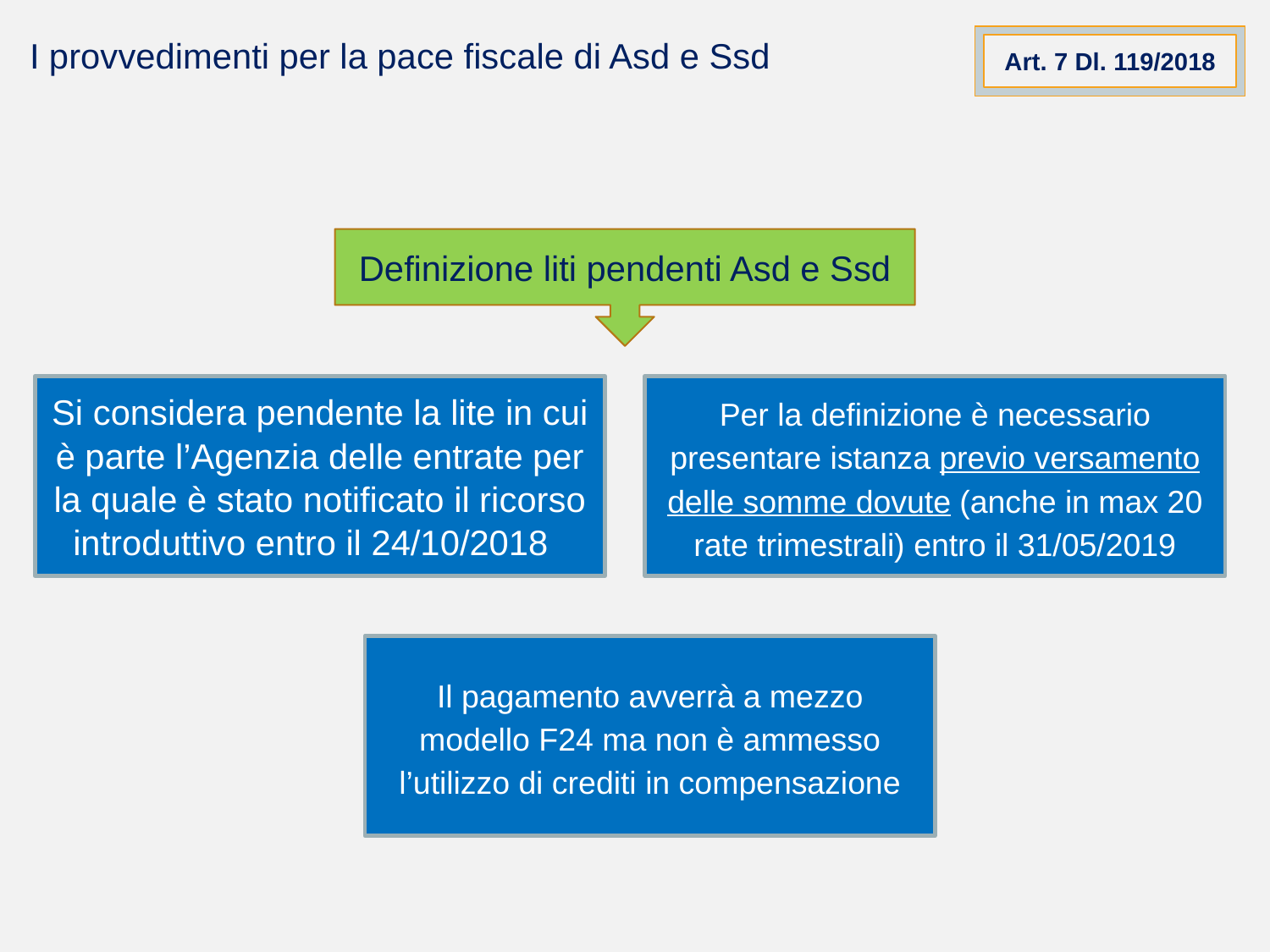

I provvedimenti per la pace fiscale di Asd e Ssd
Art. 7 Dl. 119/2018
Definizione liti pendenti Asd e Ssd
Si considera pendente la lite in cui è parte l’Agenzia delle entrate per la quale è stato notificato il ricorso introduttivo entro il 24/10/2018
Per la definizione è necessario presentare istanza previo versamento delle somme dovute (anche in max 20 rate trimestrali) entro il 31/05/2019
Il pagamento avverrà a mezzo modello F24 ma non è ammesso l’utilizzo di crediti in compensazione